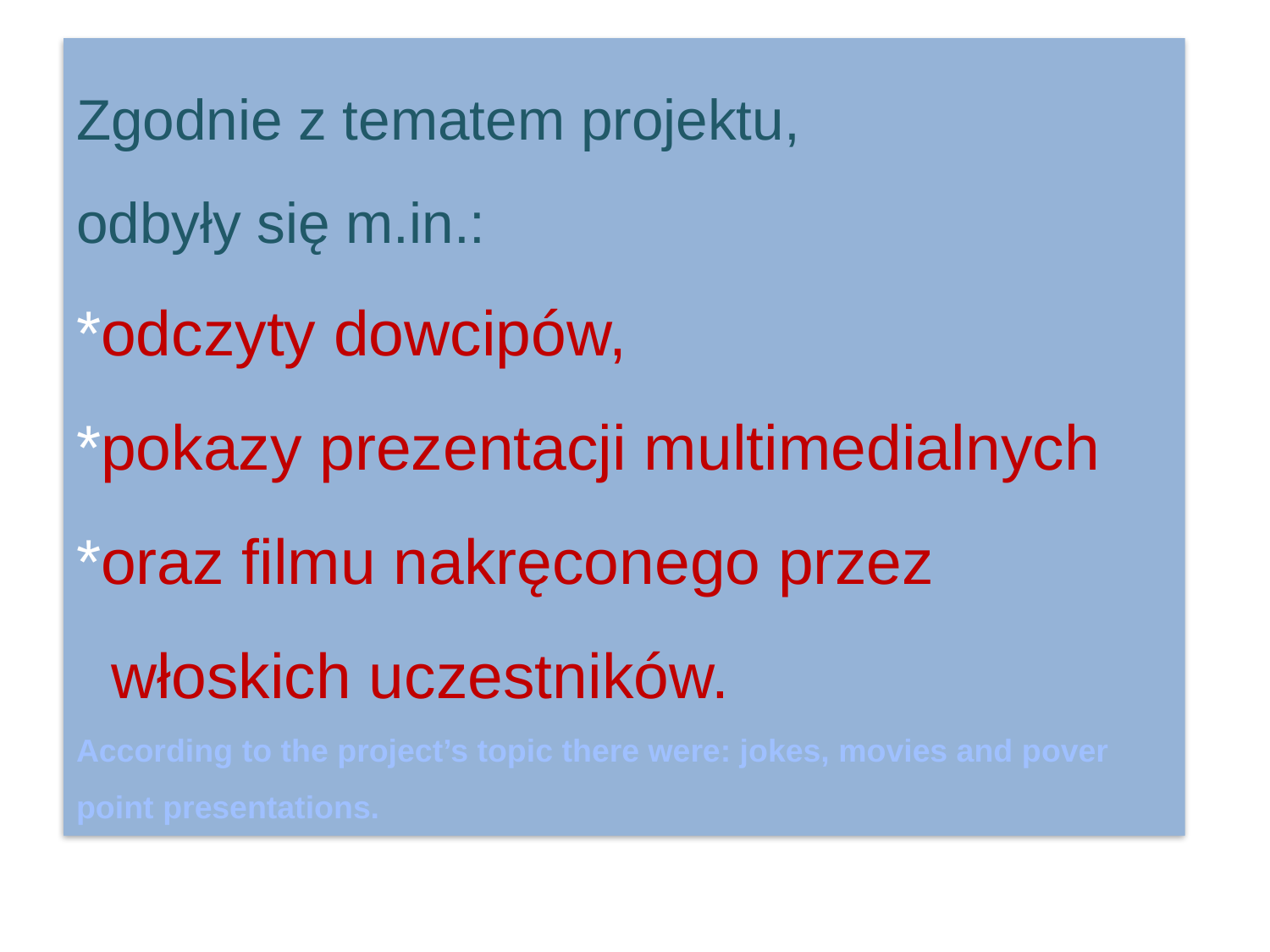

# Zgodnie z tematem projektu, odbyły się m.in.: *odczyty dowcipów, *pokazy prezentacji multimedialnych *oraz filmu nakręconego przez włoskich uczestników. According to the project’s topic there were: jokes, movies and pover point presentations.